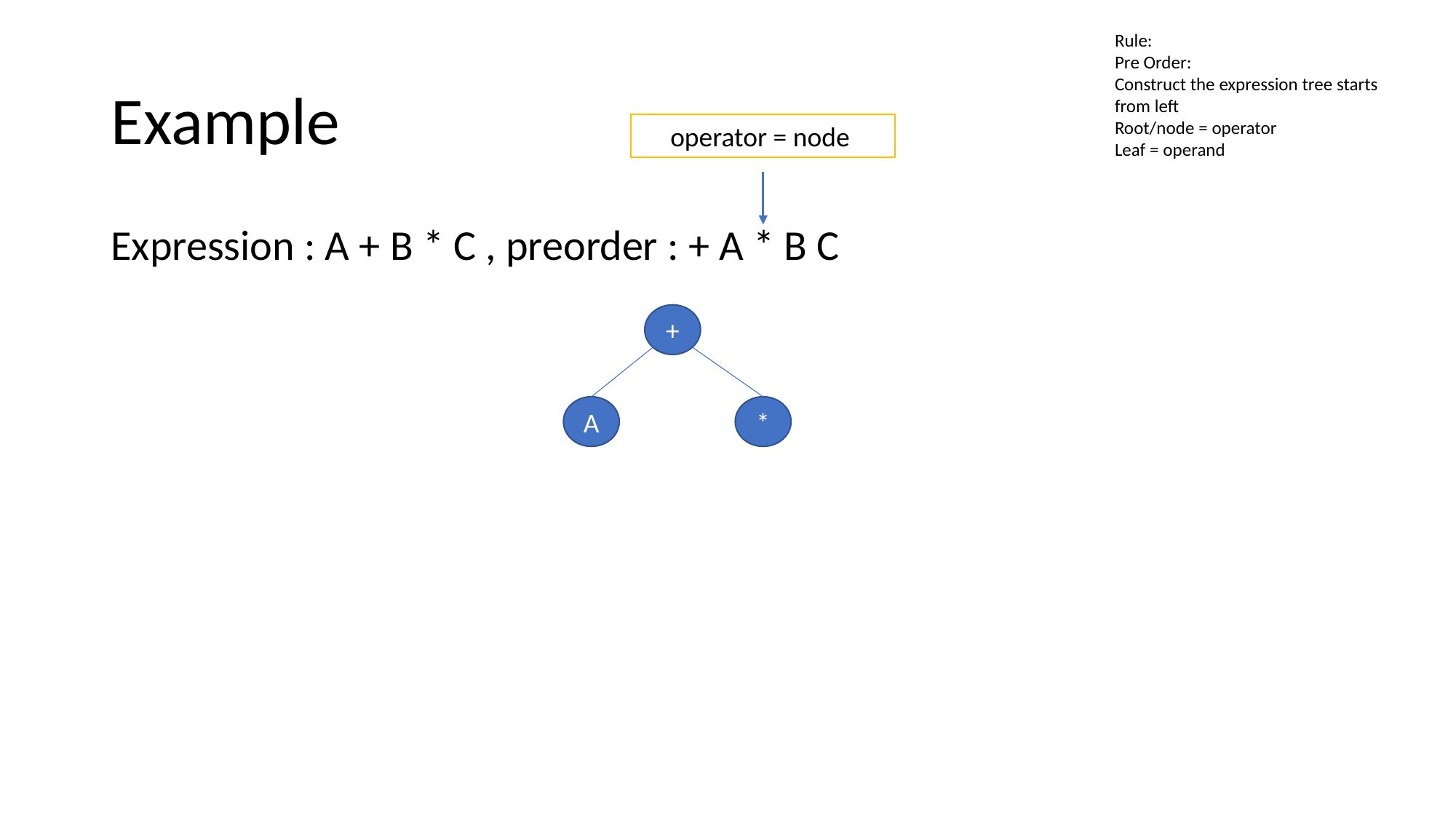

Rule:
Pre Order:
Construct the expression tree starts from left
Root/node = operator
Leaf = operand

# Example
operator = node
Expression : A + B * C , preorder : + A * B C
+
*
A